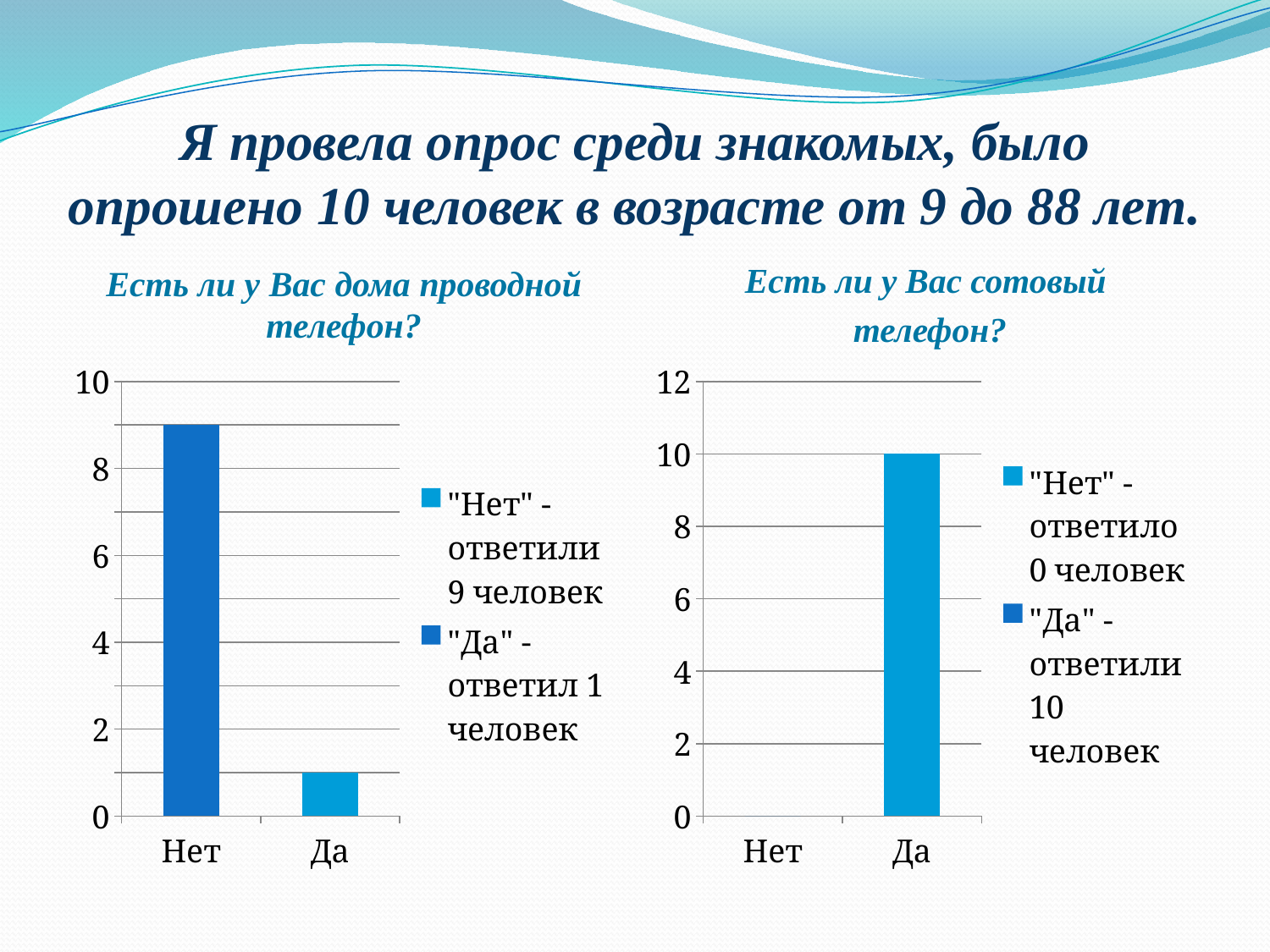

# Я провела опрос среди знакомых, было опрошено 10 человек в возрасте от 9 до 88 лет.
Есть ли у Вас дома проводной телефон?
Есть ли у Вас сотовый
 телефон?

### Chart

| Category | "Да" - ответил 1 человек | "Нет" - ответили 9 человек |
|---|---|---|
| Нет | 9.0 | None |
| Да | None | 1.0 |

### Chart

| Category | "Да" - ответили 10 человек | "Нет" - ответило 0 человек |
|---|---|---|
| Нет | 0.0 | None |
| Да | None | 10.0 |